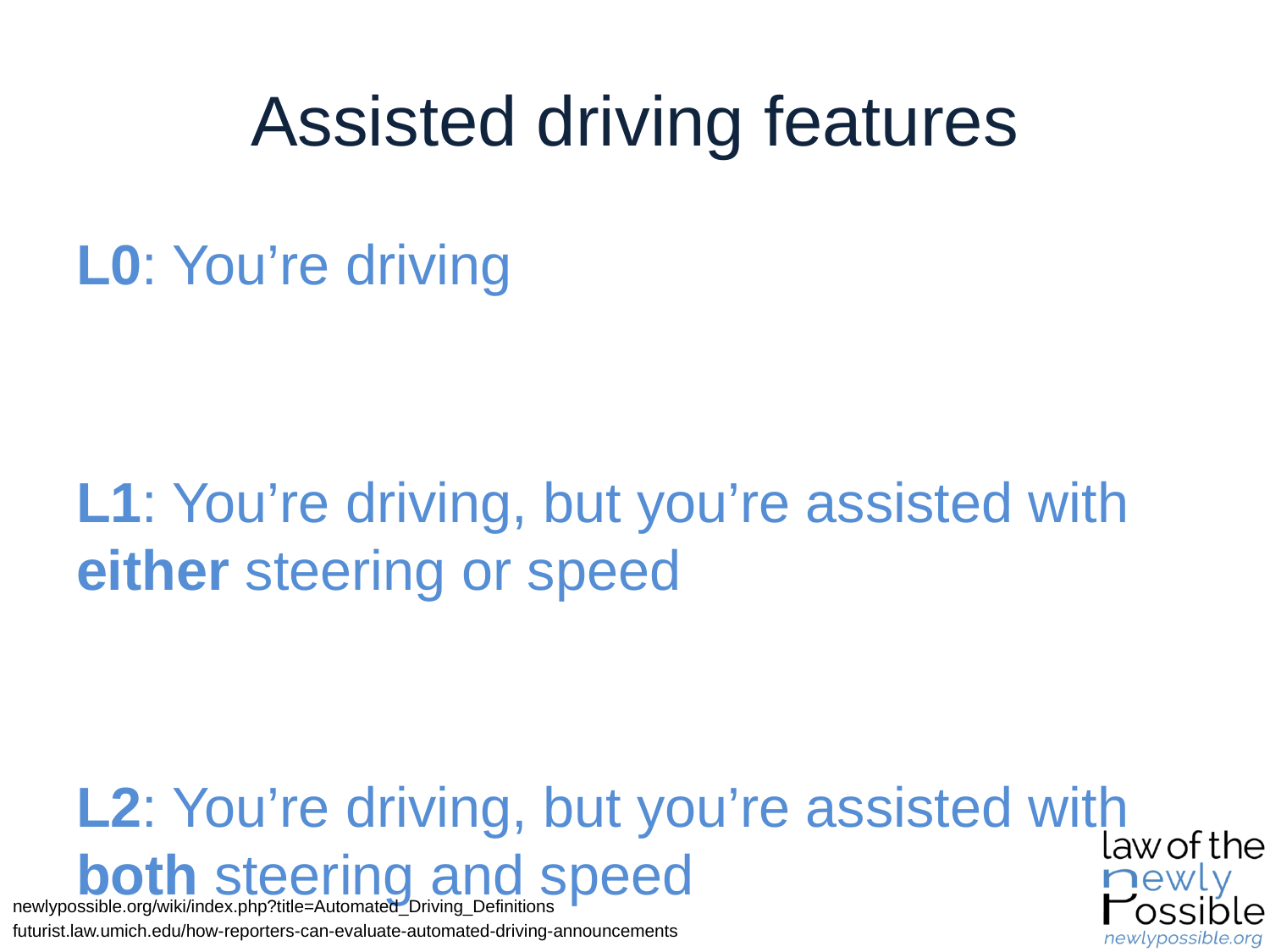

# Assisted driving features
L0: You’re driving

L1: You’re driving, but you’re assisted with either steering or speed

L2: You’re driving, but you’re assisted with both steering and speed
newlypossible.org/wiki/index.php?title=Automated_Driving_Definitions
futurist.law.umich.edu/how-reporters-can-evaluate-automated-driving-announcements